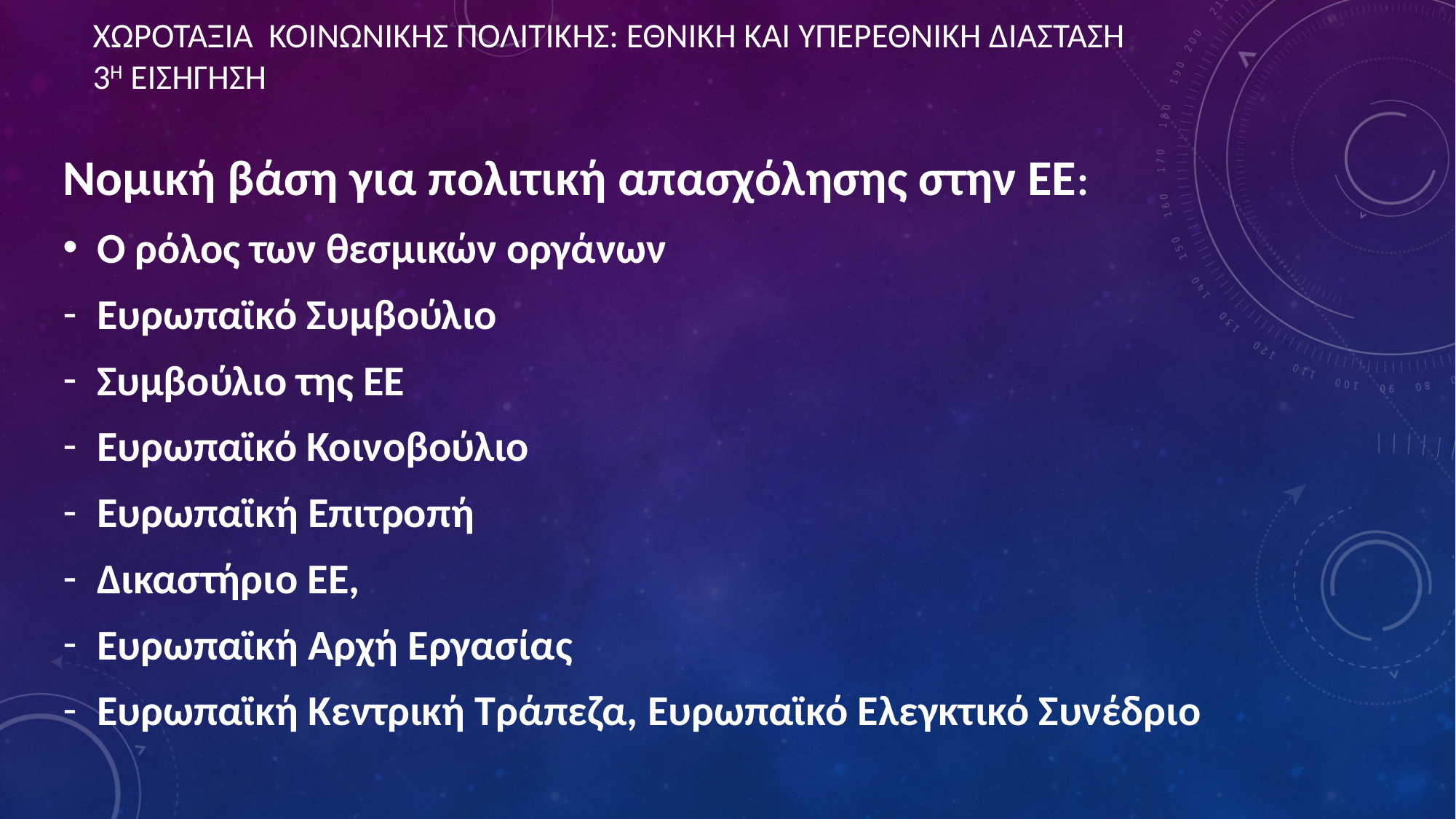

# ΧΩΡΟΤΑΞΙΑ  ΚΟΙΝΩΝΙΚΗΣ ΠΟΛΙΤΙΚΗΣ: ΕΘΝΙΚΗ ΚΑΙ ΥΠΕΡΕΘΝΙΚΗ ΔΙΑΣΤΑΣΗ 3η ΕΙΣΗΓΗΣΗ
Νομική βάση για πολιτική απασχόλησης στην ΕΕ:
Ο ρόλος των θεσμικών οργάνων
Ευρωπαϊκό Συμβούλιο
Συμβούλιο της ΕΕ
Ευρωπαϊκό Κοινοβούλιο
Ευρωπαϊκή Επιτροπή
Δικαστήριο ΕΕ,
Ευρωπαϊκή Αρχή Εργασίας
Ευρωπαϊκή Κεντρική Τράπεζα, Ευρωπαϊκό Ελεγκτικό Συνέδριο